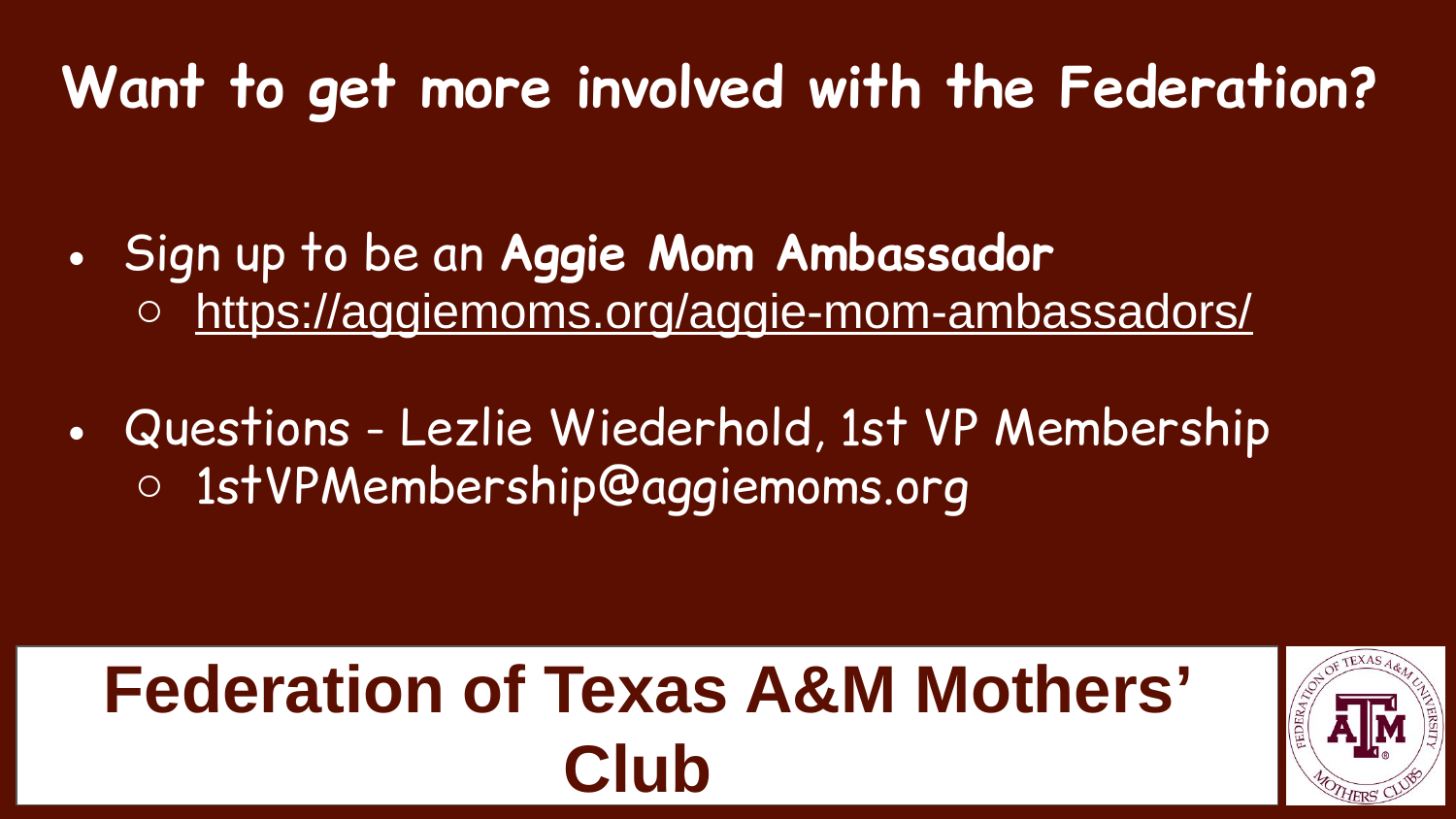

# Want to get more involved with the Federation?
Sign up to be an Aggie Mom Ambassador
https://aggiemoms.org/aggie-mom-ambassadors/

Questions - Lezlie Wiederhold, 1st VP Membership
1stVPMembership@aggiemoms.org